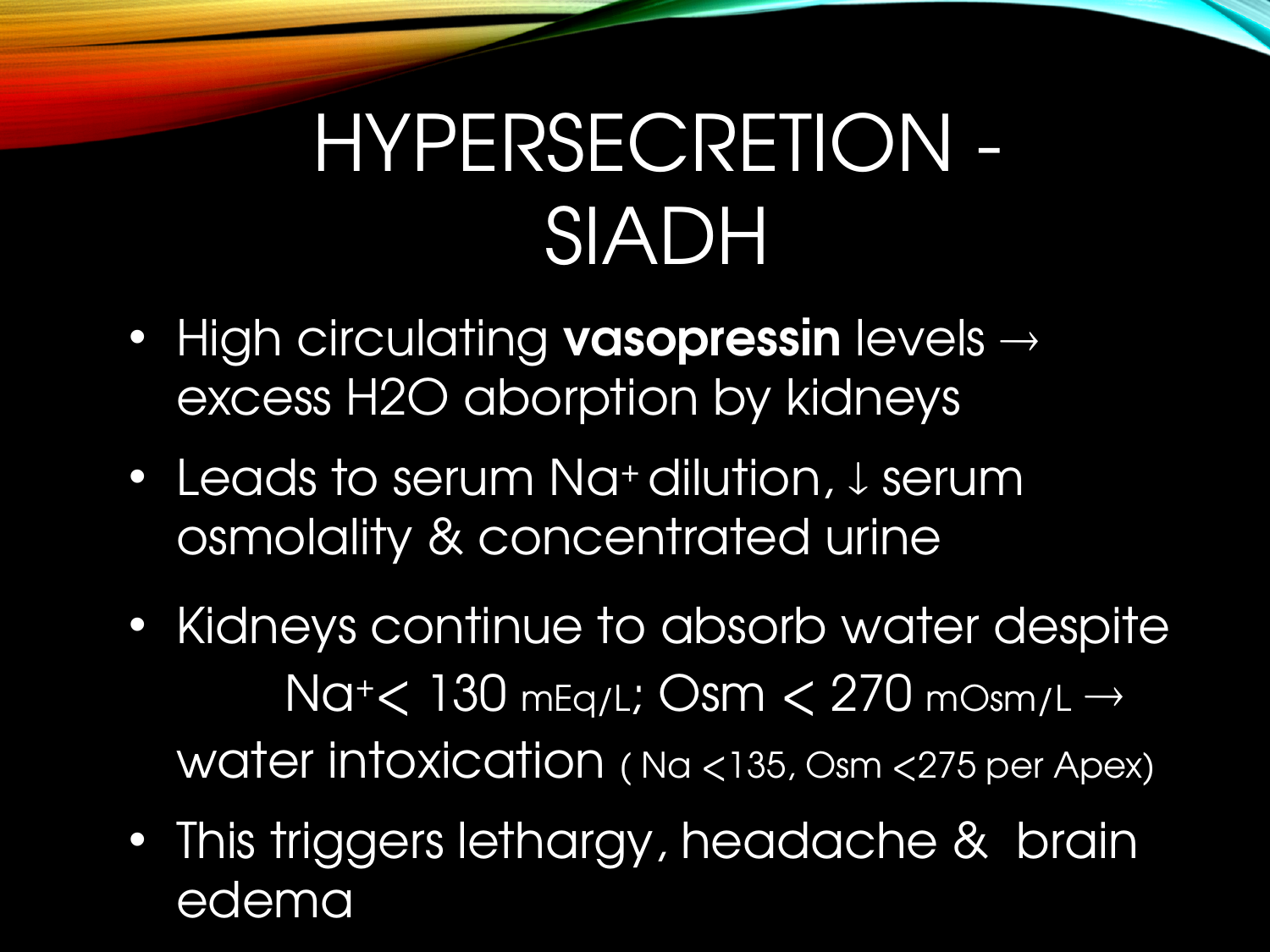

# Hypersecretion - SIADH
High circulating vasopressin levels → excess H2O aborption by kidneys
Leads to serum Na+ dilution, ↓ serum osmolality & concentrated urine
Kidneys continue to absorb water despite         Na+< 130 mEq/L; Osm < 270 mOsm/L →  water intoxication ( Na <135, Osm <275 per Apex)
This triggers lethargy, headache &  brain edema